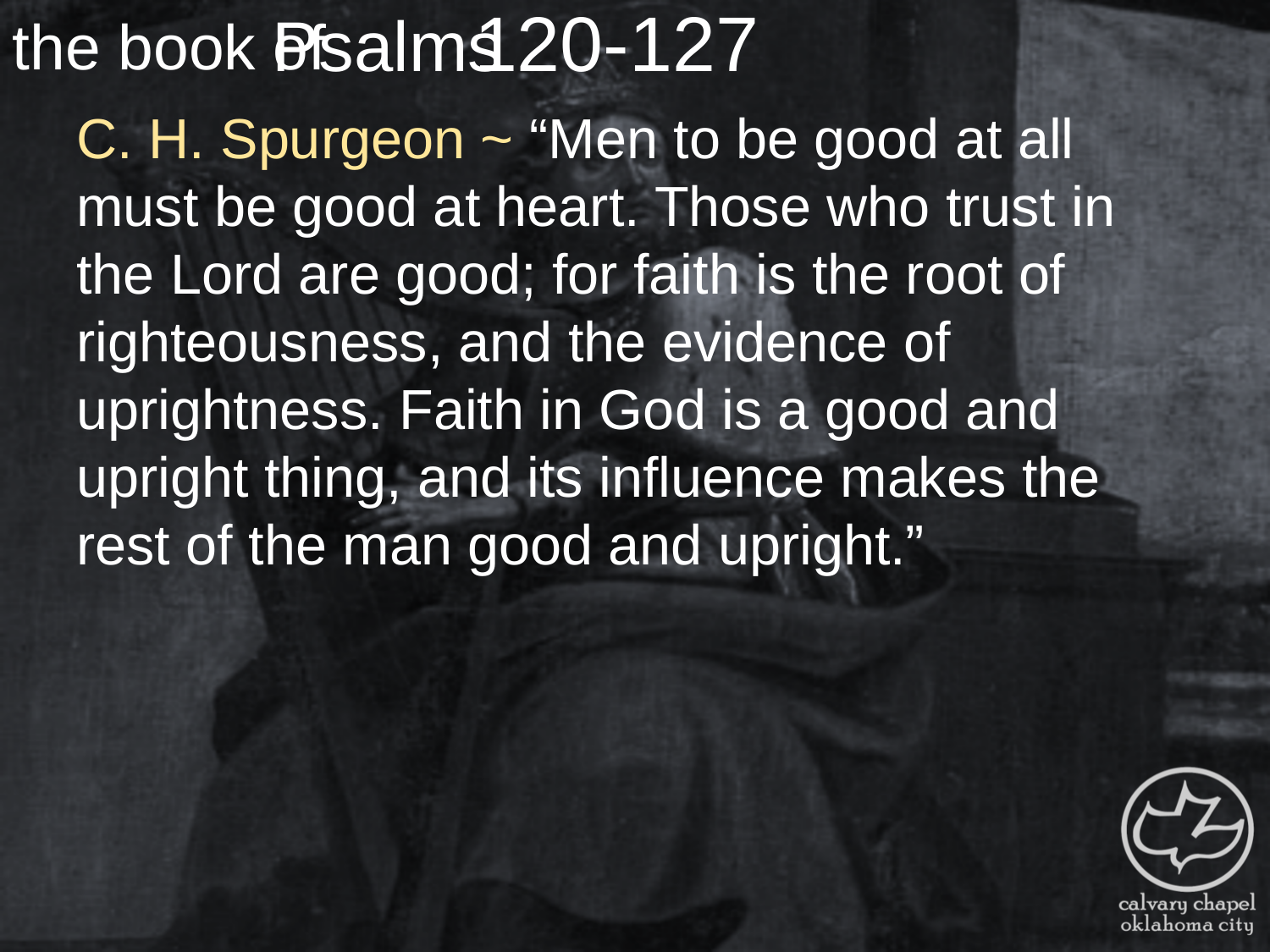

the book of
120-127
Psalms
C. H. Spurgeon ~ “Men to be good at all must be good at heart. Those who trust in the Lord are good; for faith is the root of righteousness, and the evidence of uprightness. Faith in God is a good and upright thing, and its influence makes the rest of the man good and upright.”